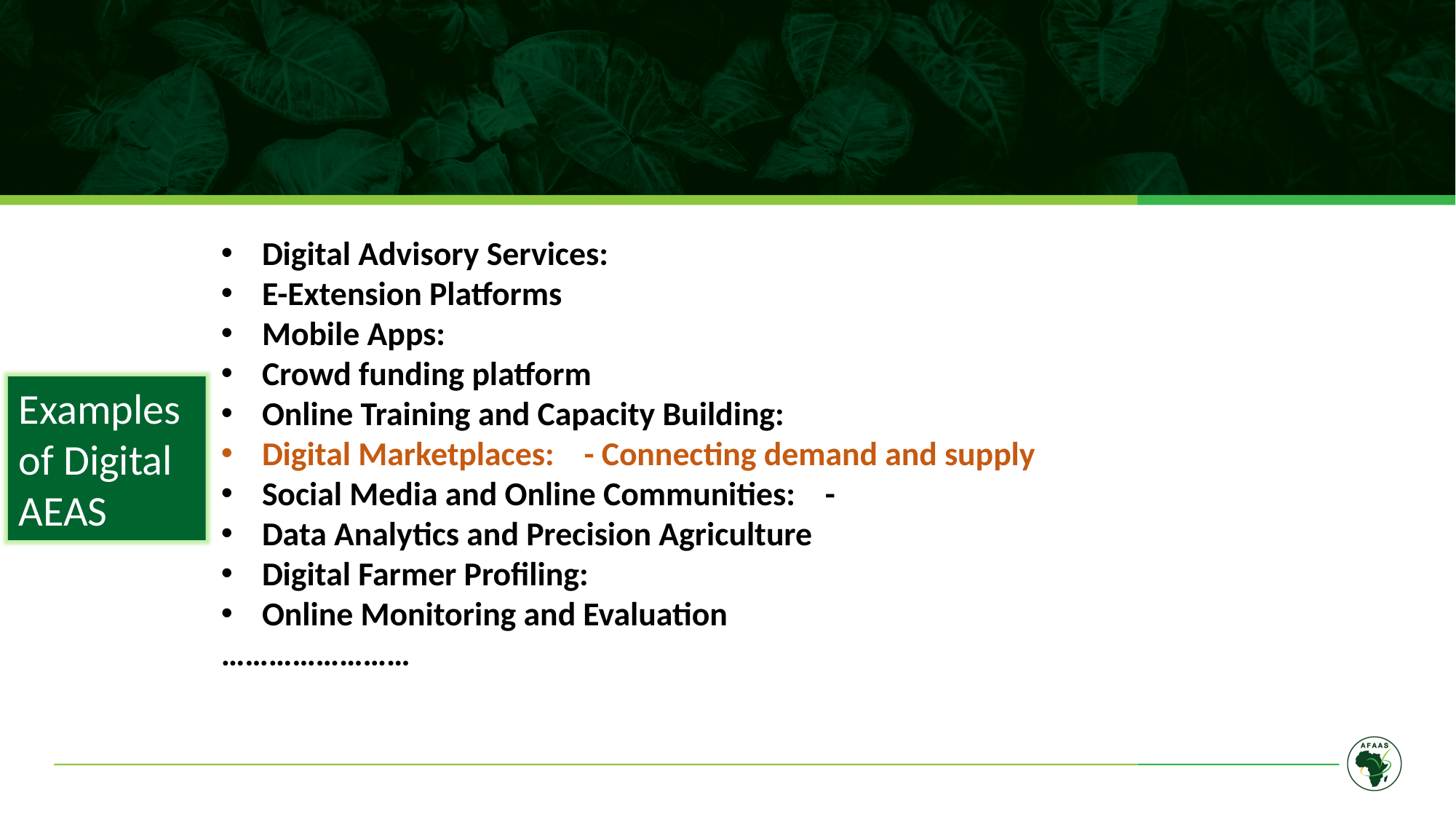

Digital Advisory Services:
E-Extension Platforms
Mobile Apps:
Crowd funding platform
Online Training and Capacity Building:
Digital Marketplaces:    - Connecting demand and supply
Social Media and Online Communities:    -
Data Analytics and Precision Agriculture
Digital Farmer Profiling:
Online Monitoring and Evaluation
……………………

Examples of Digital AEAS